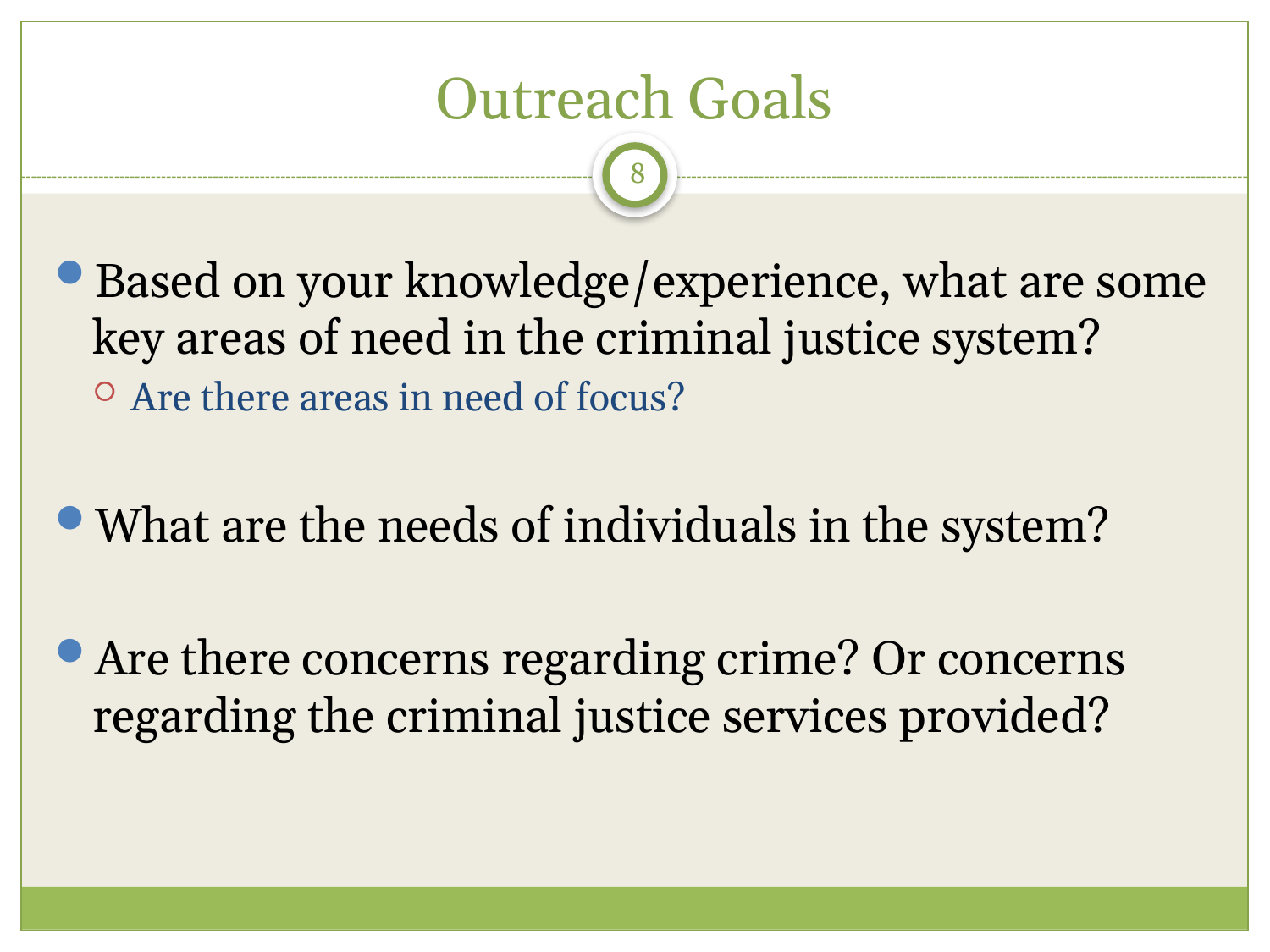

# Outreach Goals
8
Based on your knowledge/experience, what are some key areas of need in the criminal justice system?
Are there areas in need of focus?

What are the needs of individuals in the system?

Are there concerns regarding crime? Or concerns regarding the criminal justice services provided?